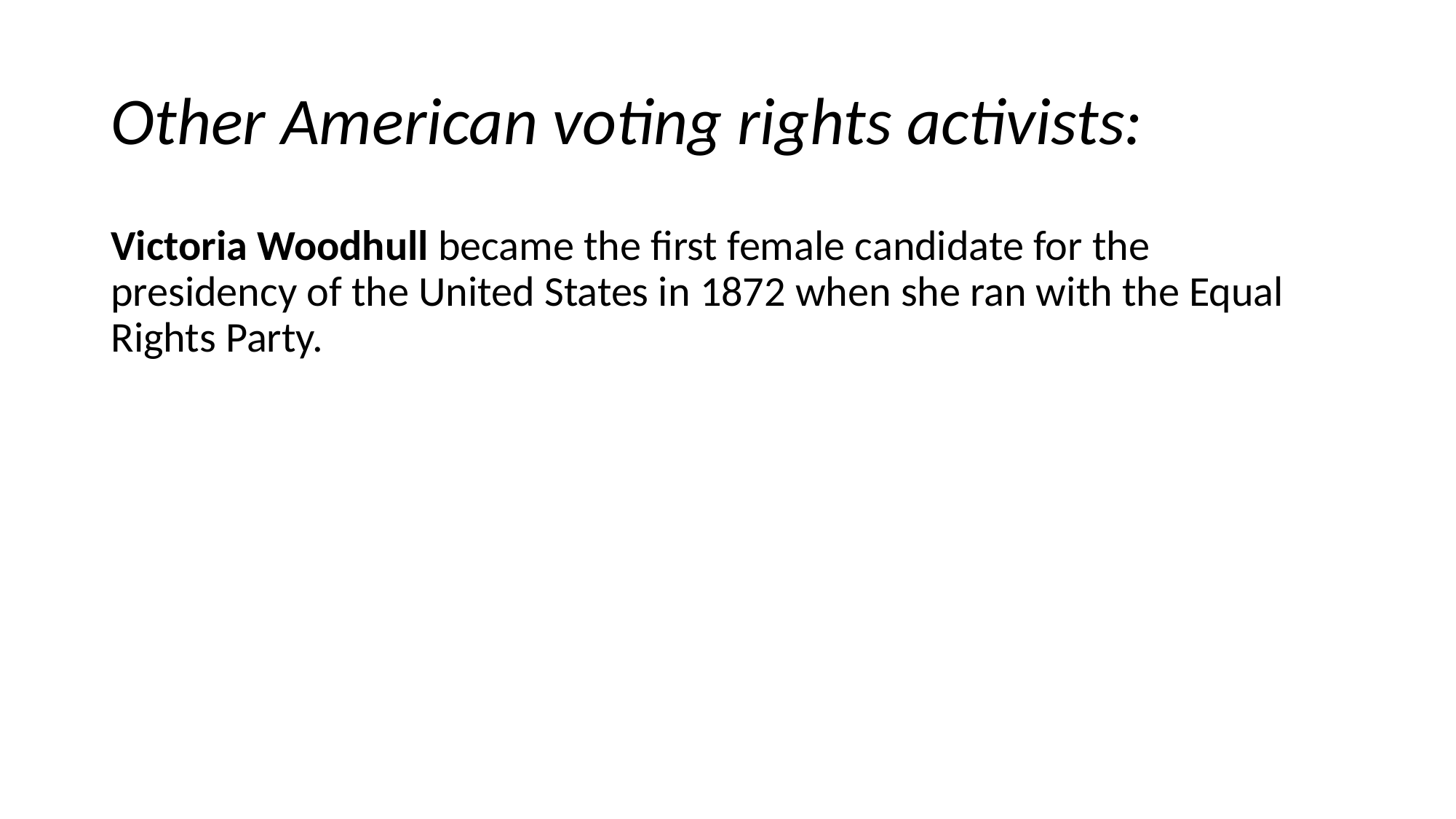

# Other American voting rights activists:
Victoria Woodhull became the first female candidate for the presidency of the United States in 1872 when she ran with the Equal Rights Party.